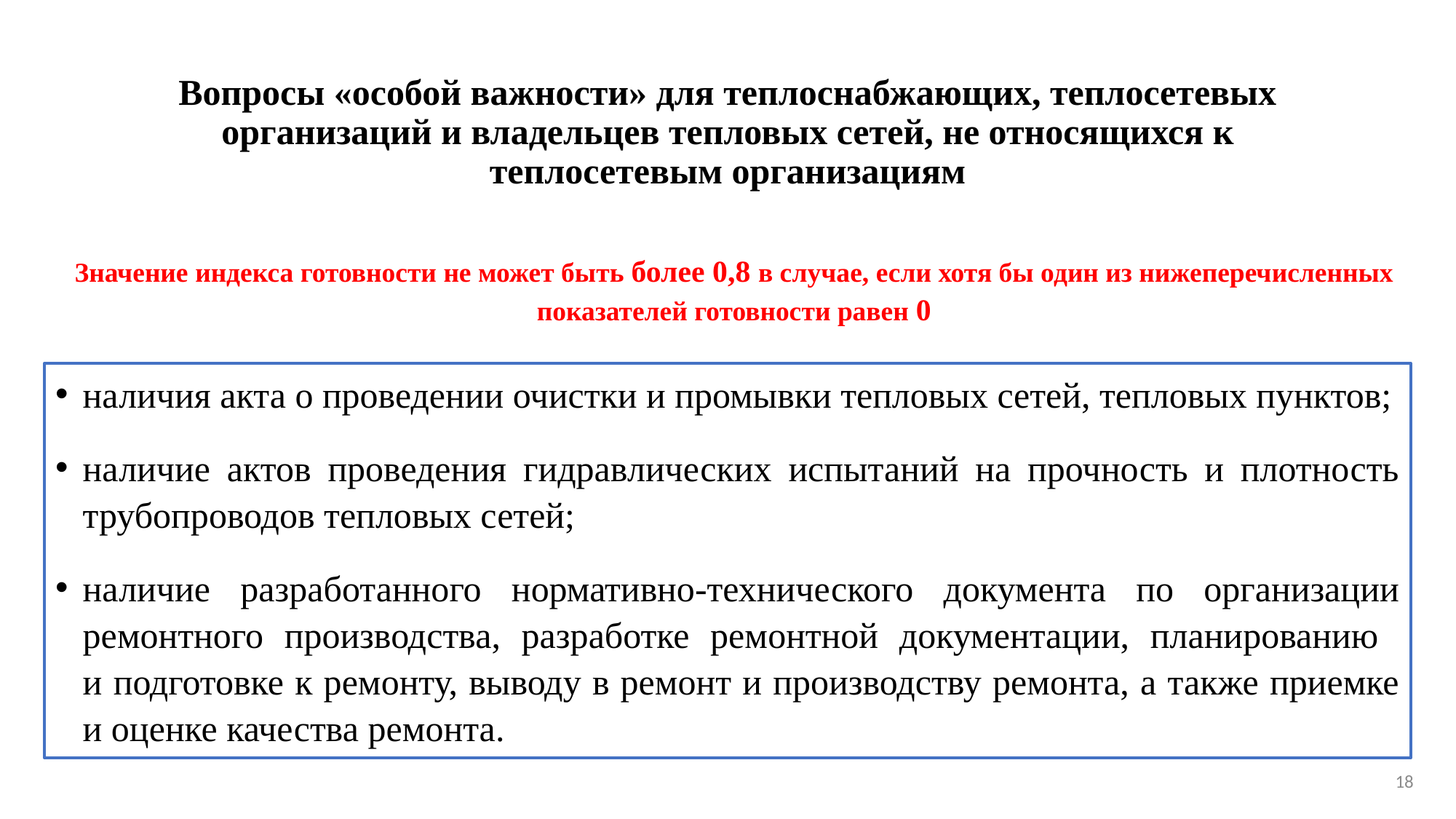

# Вопросы «особой важности» для теплоснабжающих, теплосетевых организаций и владельцев тепловых сетей, не относящихся к теплосетевым организациям
Значение индекса готовности не может быть более 0,8 в случае, если хотя бы один из нижеперечисленных показателей готовности равен 0
наличия акта о проведении очистки и промывки тепловых сетей, тепловых пунктов;
наличие актов проведения гидравлических испытаний на прочность и плотность трубопроводов тепловых сетей;
наличие разработанного нормативно-технического документа по организации ремонтного производства, разработке ремонтной документации, планированию
и подготовке к ремонту, выводу в ремонт и производству ремонта, а также приемке и оценке качества ремонта.
18